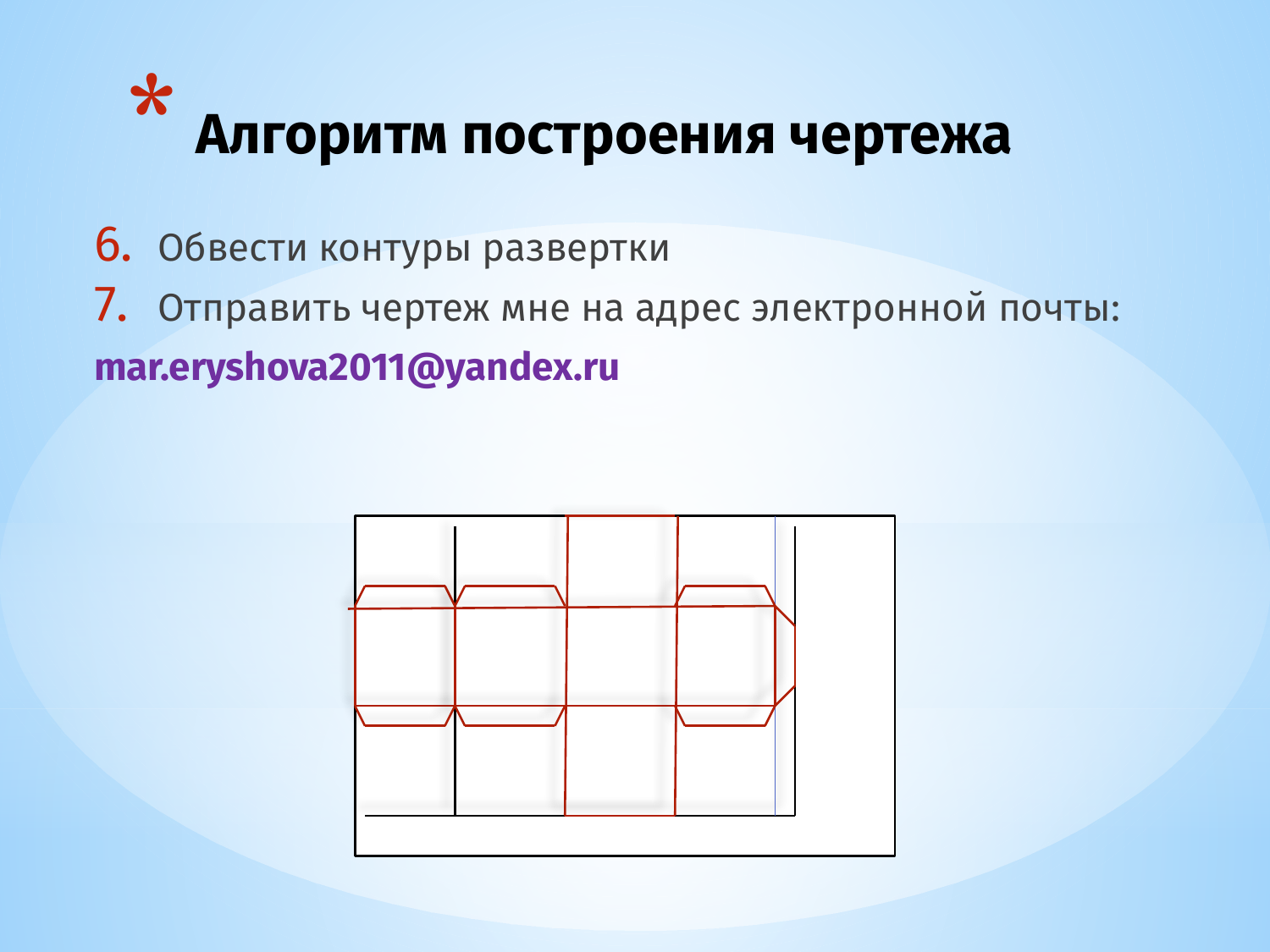

# Алгоритм построения чертежа
Обвести контуры развертки
Отправить чертеж мне на адрес электронной почты:
mar.eryshova2011@yandex.ru